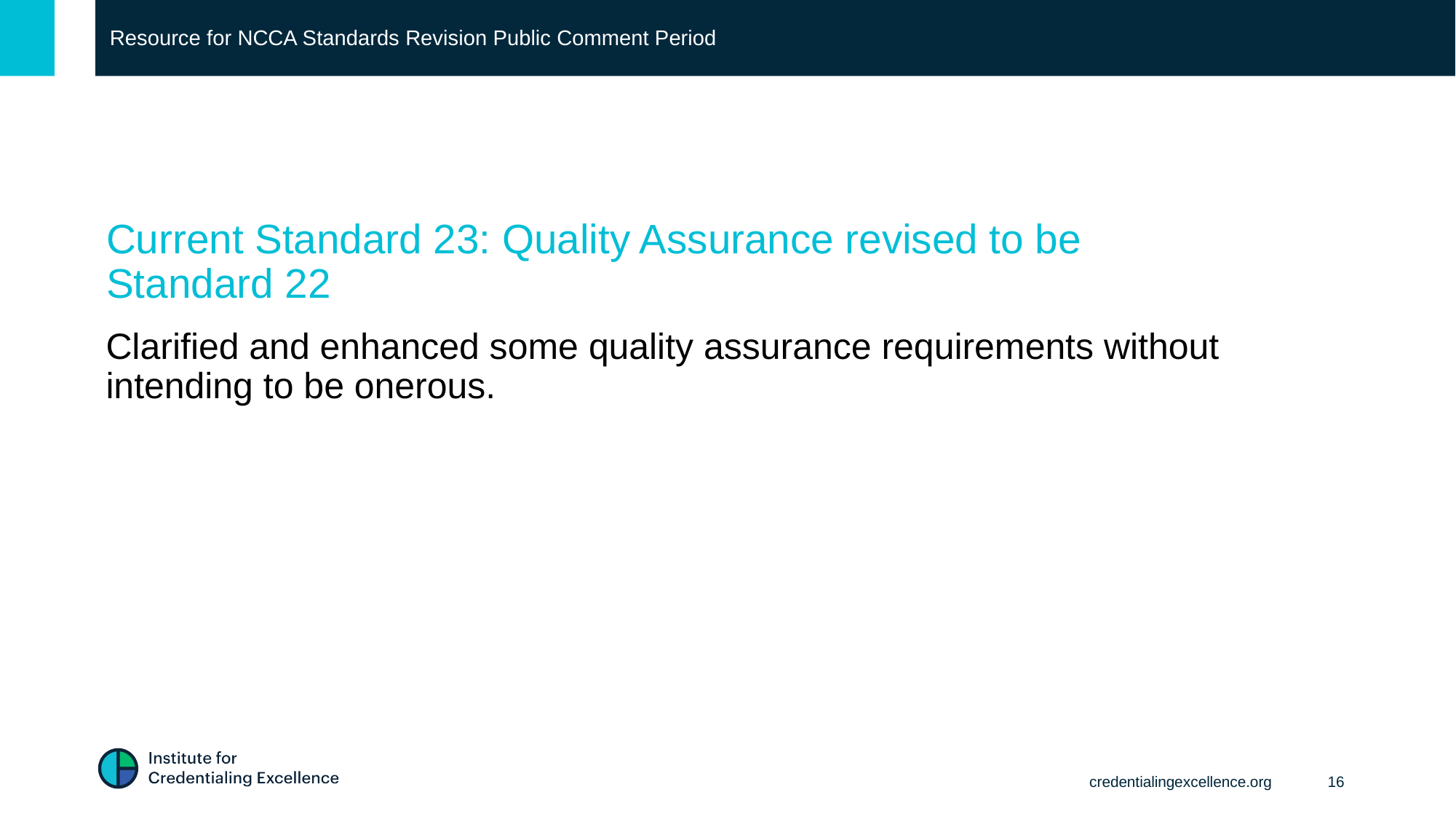

Resource for NCCA Standards Revision Public Comment Period
# Current Standard 23: Quality Assurance revised to be Standard 22
Clarified and enhanced some quality assurance requirements without intending to be onerous.
credentialingexcellence.org
16